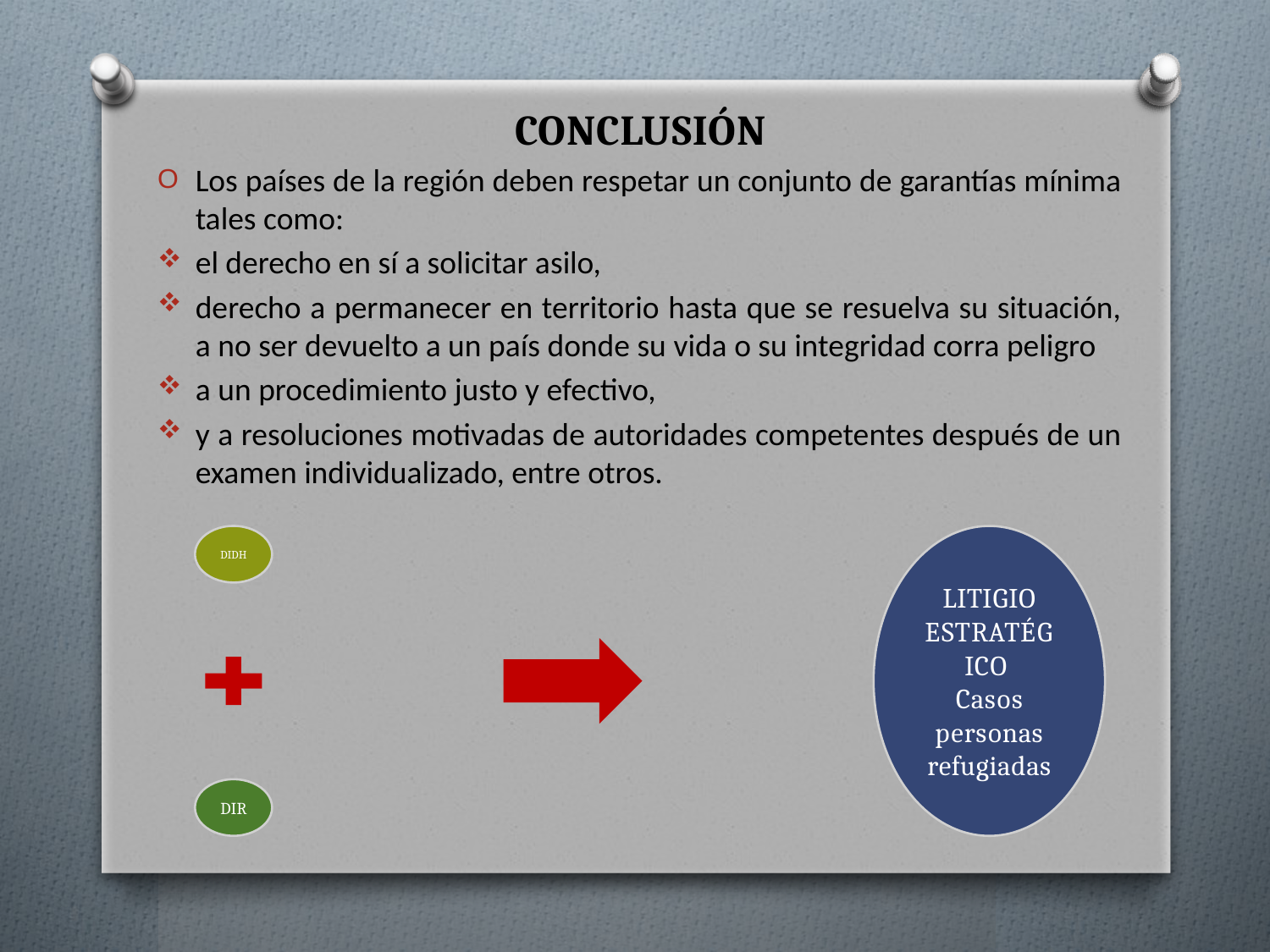

CONCLUSIÓN
Los países de la región deben respetar un conjunto de garantías mínima tales como:
el derecho en sí a solicitar asilo,
derecho a permanecer en territorio hasta que se resuelva su situación, a no ser devuelto a un país donde su vida o su integridad corra peligro
a un procedimiento justo y efectivo,
y a resoluciones motivadas de autoridades competentes después de un examen individualizado, entre otros.

DIDH
DIR
LITIGIO ESTRATÉGICO
Casos personas refugiadas